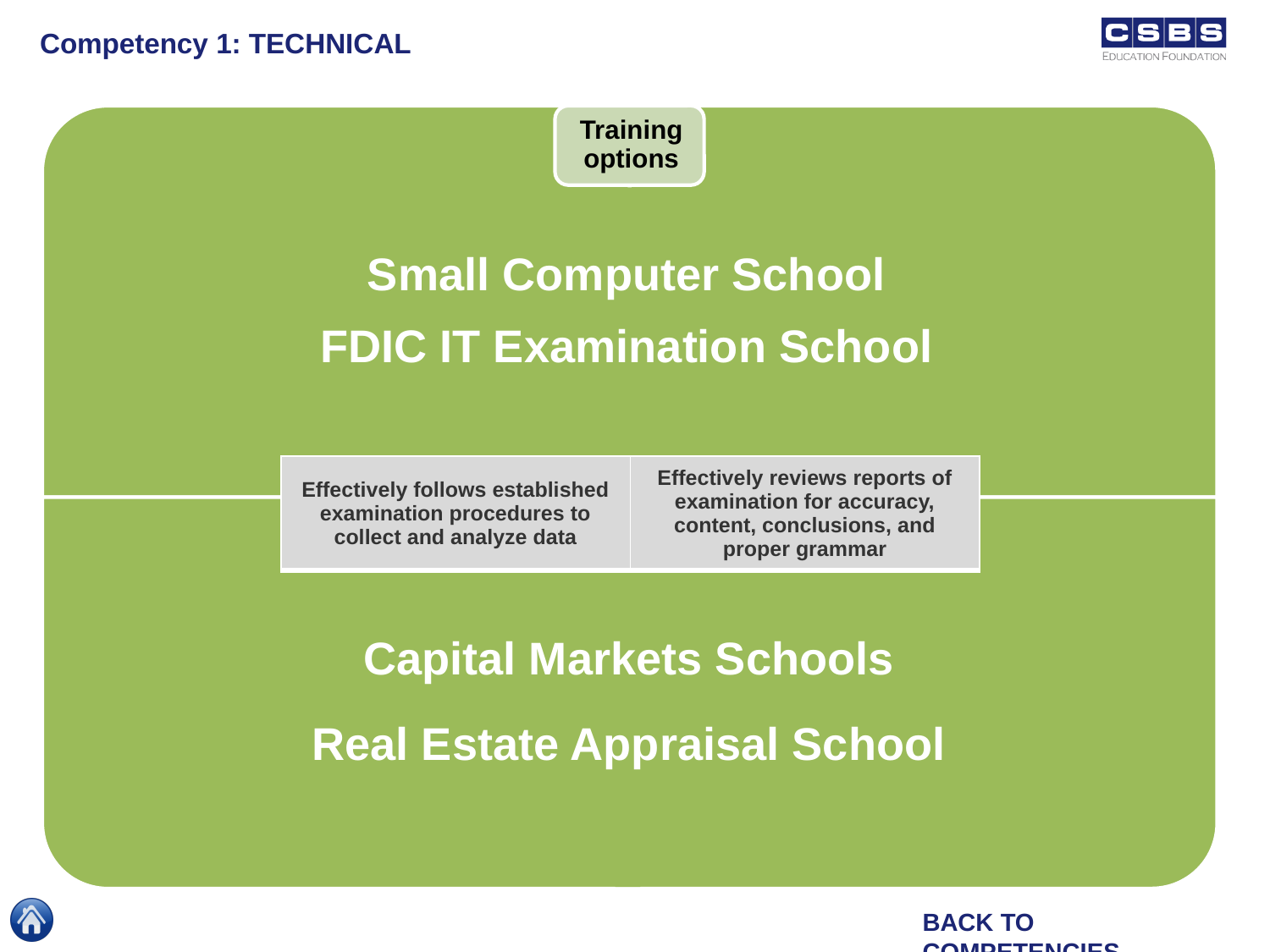

Competency 1: TECHNICAL

Training options
Small Computer School

FDIC IT Examination School

| Effectively follows established examination procedures to collect and analyze data | Effectively reviews reports of examination for accuracy, content, conclusions, and proper grammar |
| --- | --- |
Capital Markets Schools

Real Estate Appraisal School
BACK TO COMPETENCIES